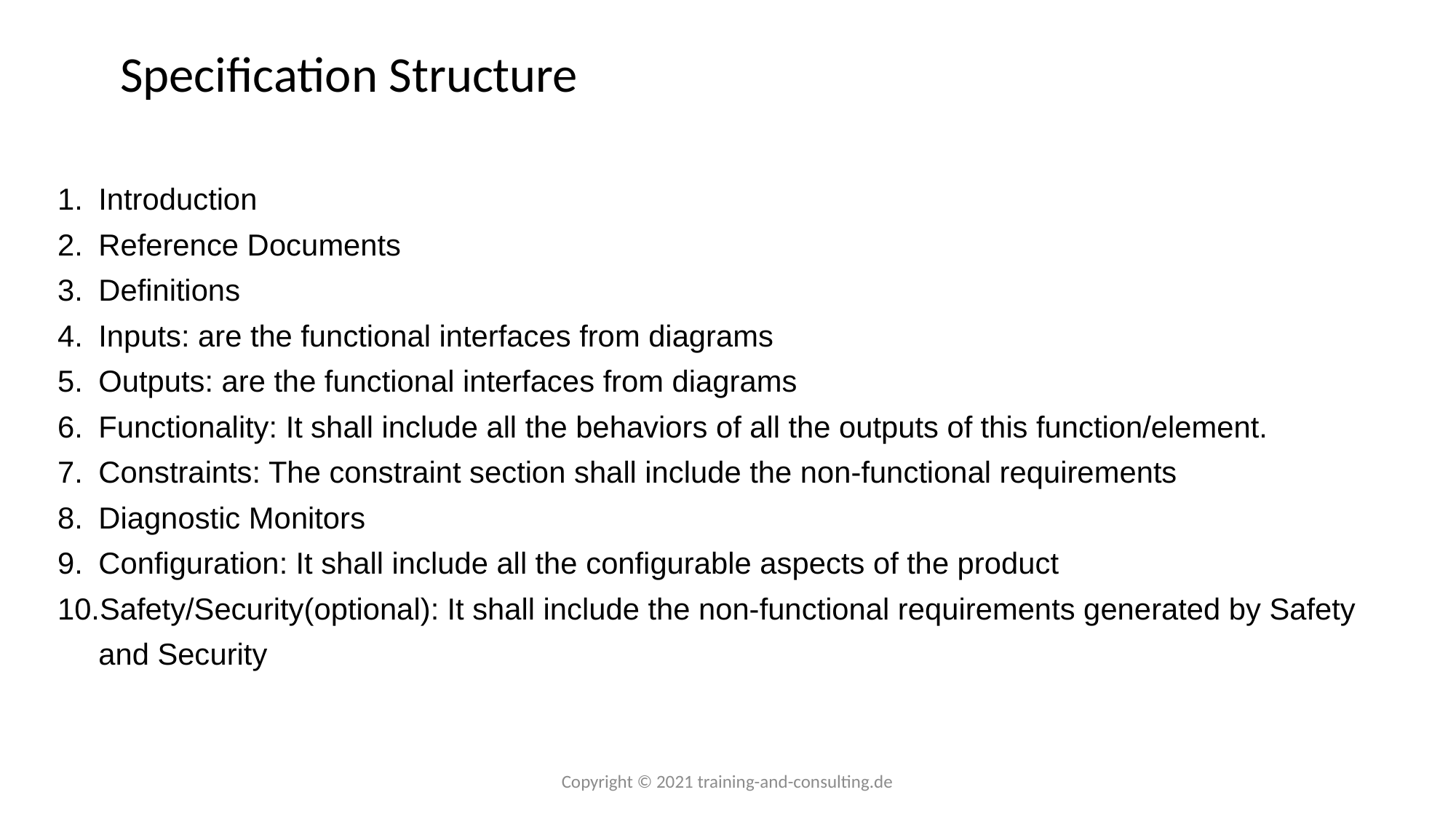

Specification Structure
Introduction
Reference Documents
Definitions
Inputs: are the functional interfaces from diagrams
Outputs: are the functional interfaces from diagrams
Functionality: It shall include all the behaviors of all the outputs of this function/element.
Constraints: The constraint section shall include the non-functional requirements
Diagnostic Monitors
Configuration: It shall include all the configurable aspects of the product
Safety/Security(optional): It shall include the non-functional requirements generated by Safety and Security
Copyright © 2021 training-and-consulting.de